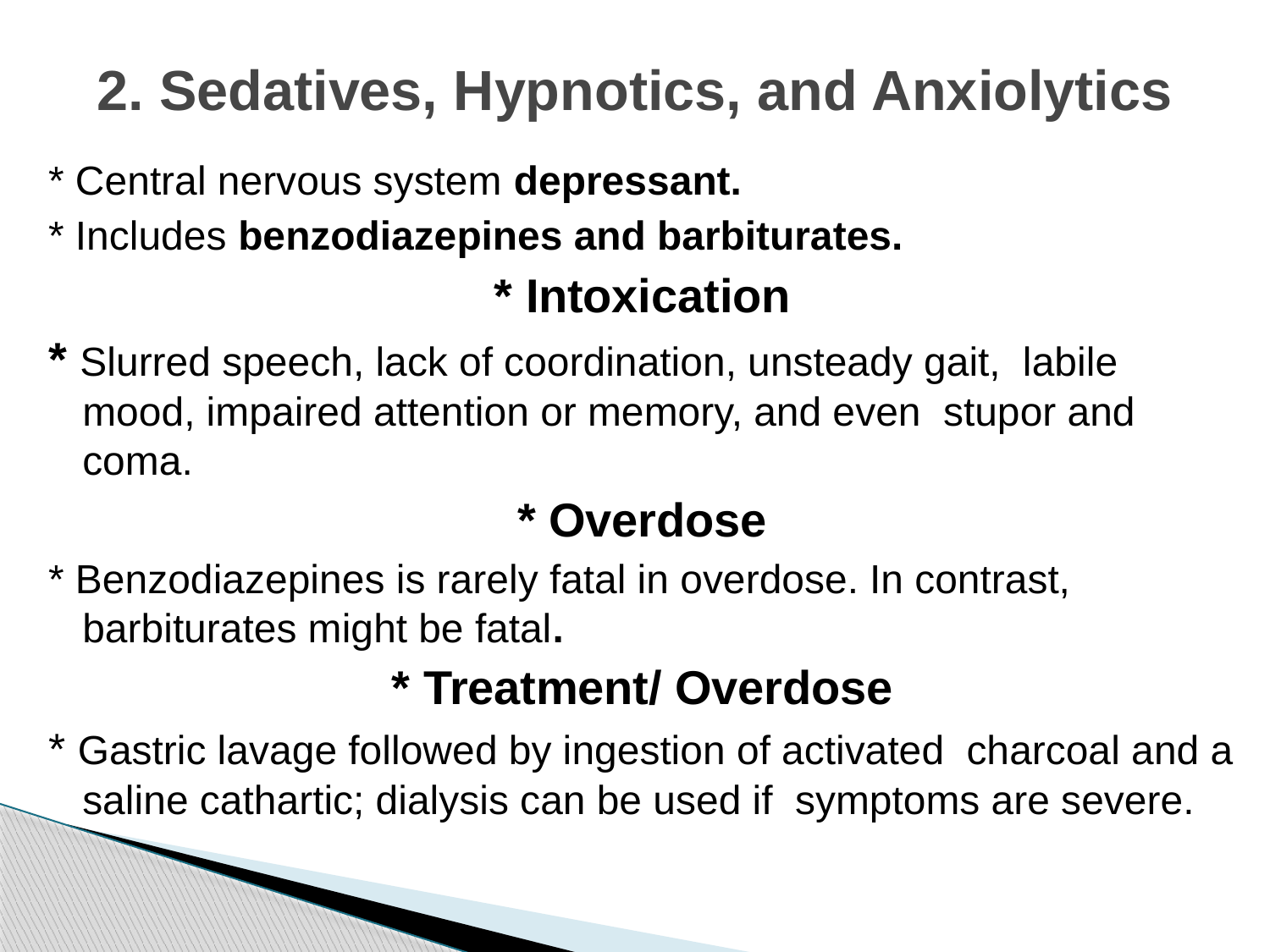

# 2. Sedatives, Hypnotics, and Anxiolytics
* Central nervous system depressant.
* Includes benzodiazepines and barbiturates.
* Intoxication
* Slurred speech, lack of coordination, unsteady gait,  labile mood, impaired attention or memory, and even  stupor and coma.
* Overdose
* Benzodiazepines is rarely fatal in overdose. In contrast, barbiturates might be fatal.
* Treatment/ Overdose
* Gastric lavage followed by ingestion of activated  charcoal and a saline cathartic; dialysis can be used if  symptoms are severe.